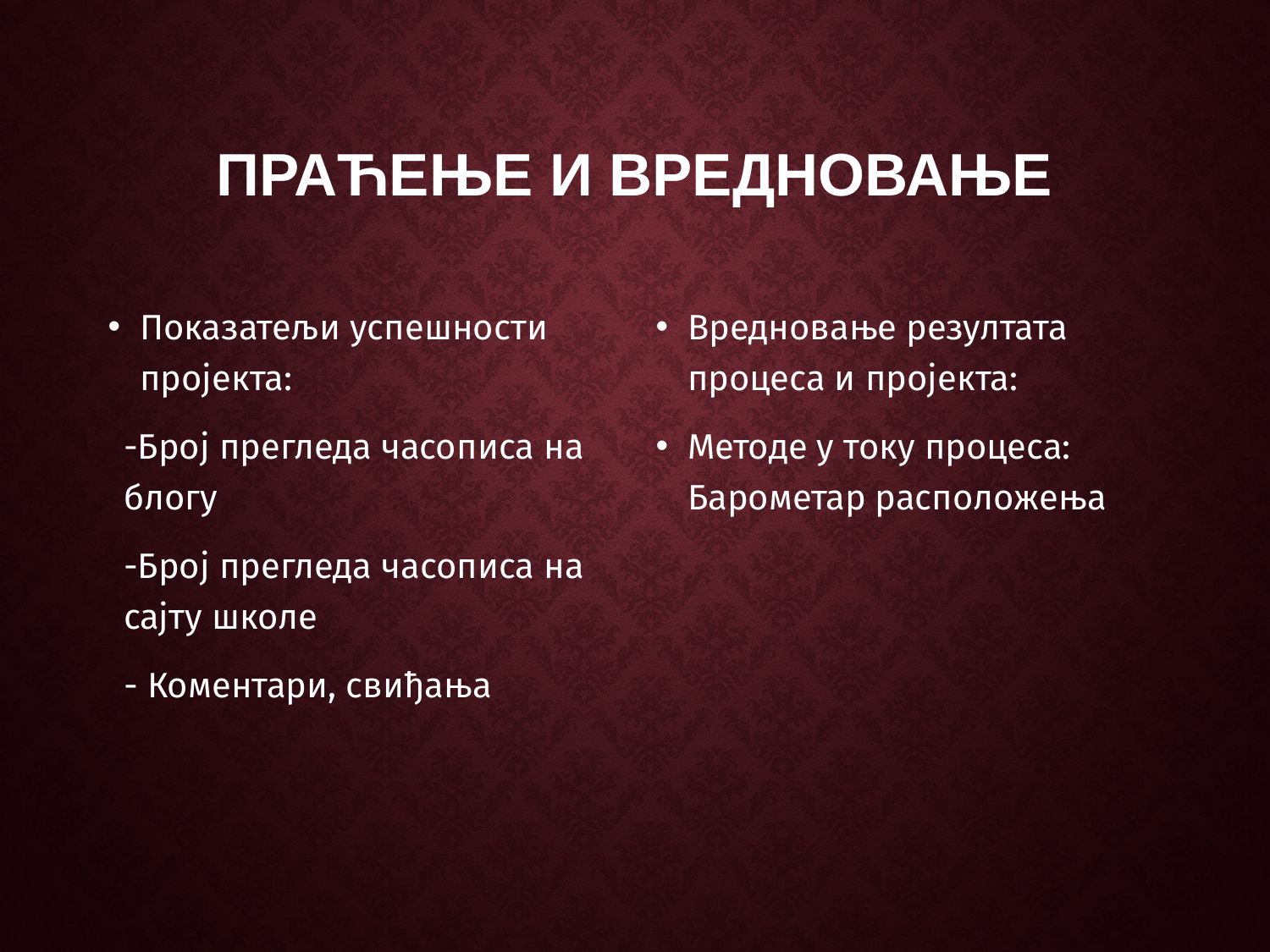

# ПРАЋЕЊЕ И ВРЕДНОВАЊЕ
Показатељи успешности пројекта:
-Број прегледа часописа на блогу
-Број прегледа часописа на сајту школе
- Коментари, свиђања
Вредновање резултата процеса и пројекта:
Методе у току процеса: Барометар расположења